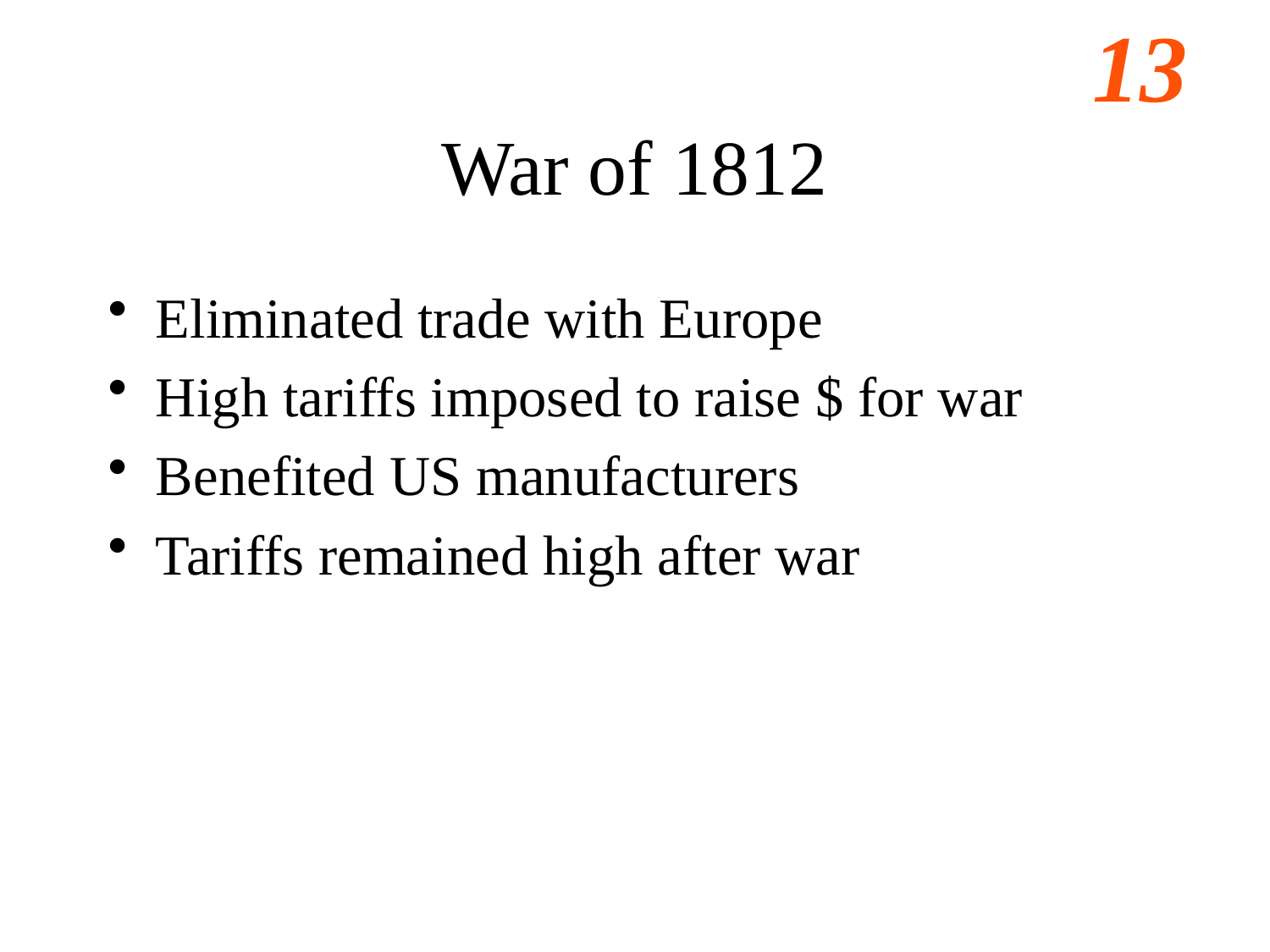

# War of 1812
Eliminated trade with Europe
High tariffs imposed to raise $ for war
Benefited US manufacturers
Tariffs remained high after war